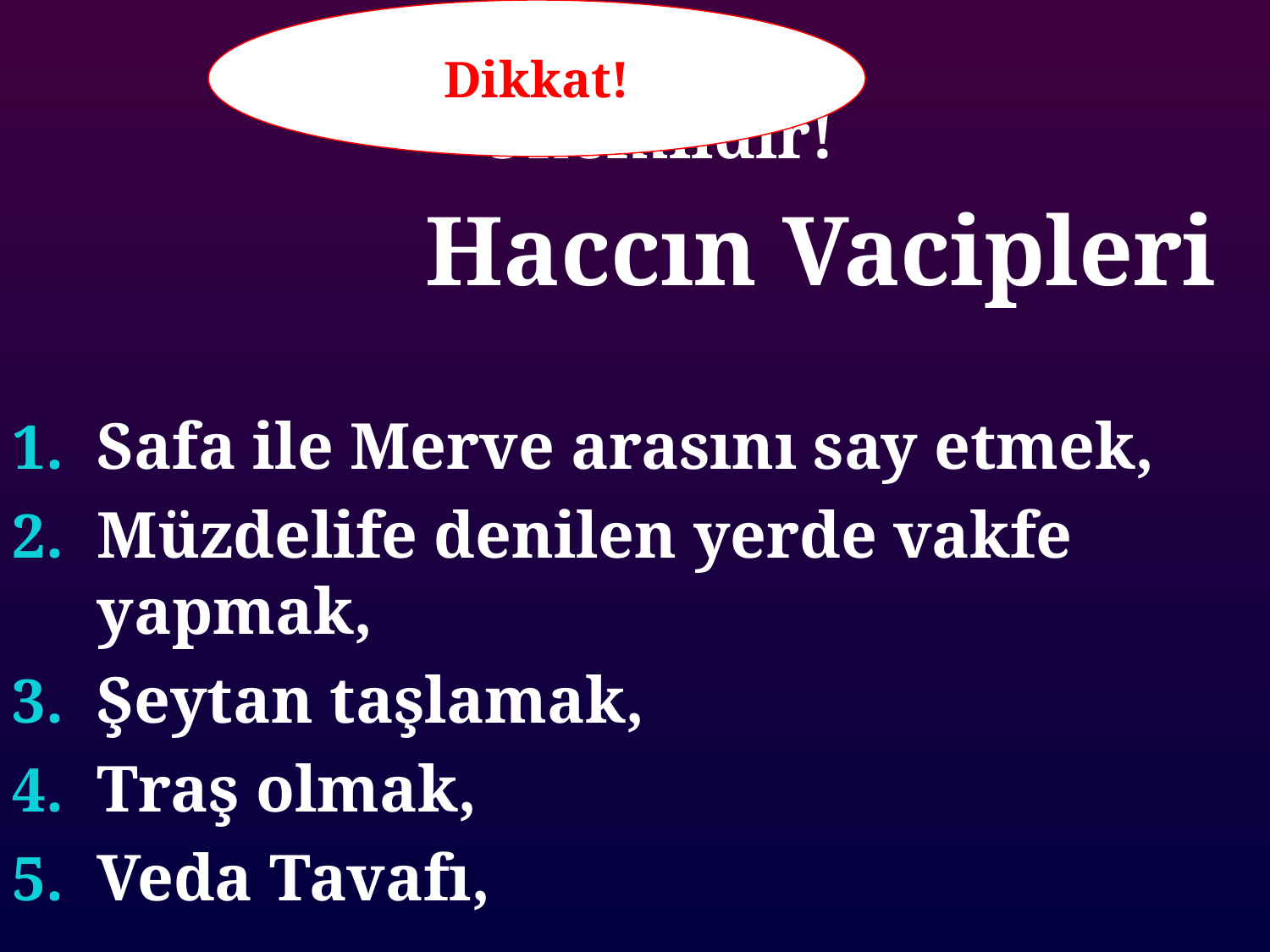

Önemlidir!
			   Haccın Vacipleri

Safa ile Merve arasını say etmek,
Müzdelife denilen yerde vakfe yapmak,
Şeytan taşlamak,
Traş olmak,
Veda Tavafı,

Dikkat!